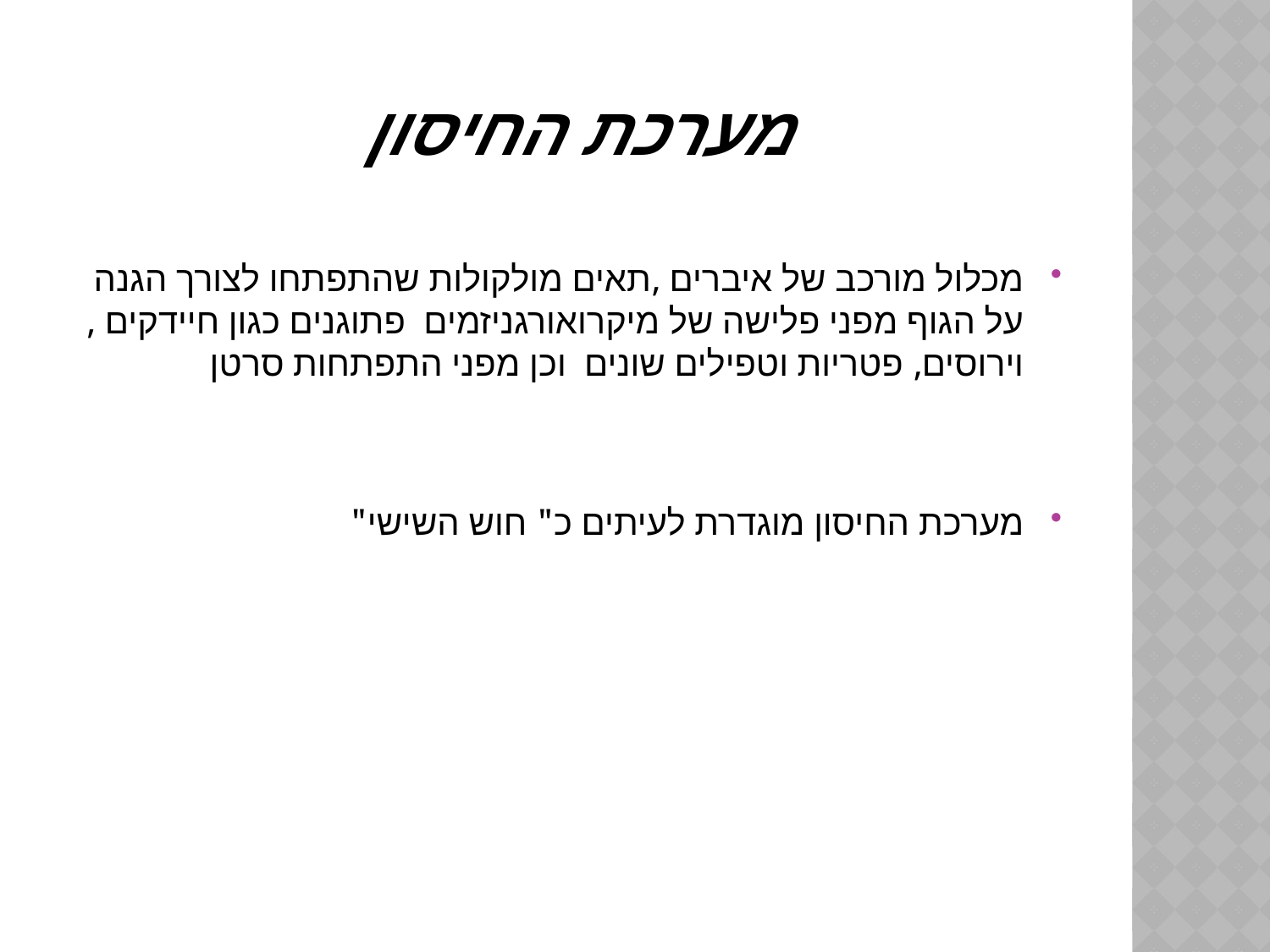

# מערכת החיסון

מכלול מורכב של איברים ,תאים מולקולות שהתפתחו לצורך הגנה על הגוף מפני פלישה של מיקרואורגניזמים  פתוגנים כגון חיידקים ,וירוסים, פטריות וטפילים שונים  וכן מפני התפתחות סרטן

מערכת החיסון מוגדרת לעיתים כ" חוש השישי"